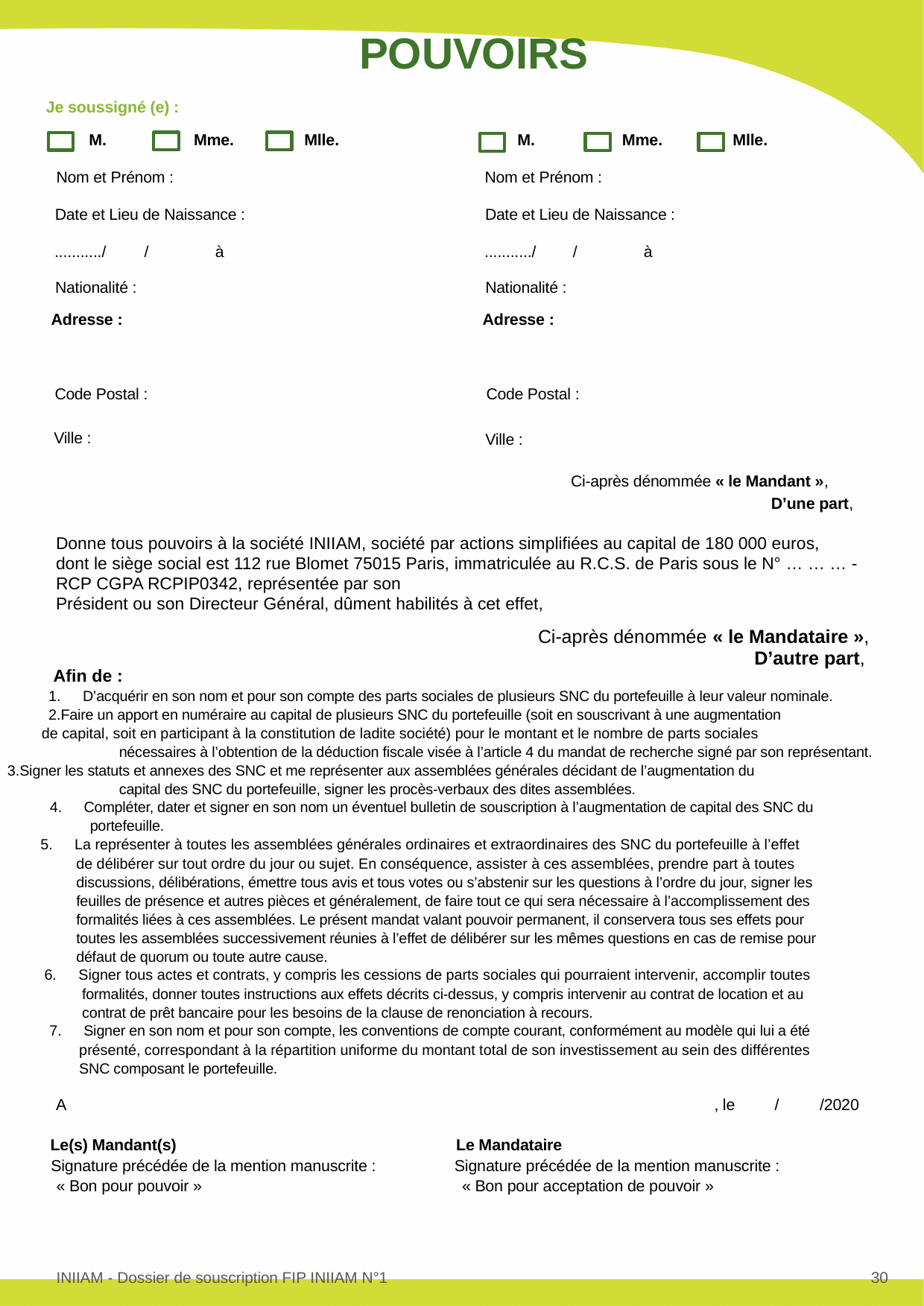

POUVOIRS
Je soussigné (e) :

M.

Mme.

Mlle.

M.

Mme.

Mlle.

Nom et Prénom :

Nom et Prénom :

Date et Lieu de Naissance :

Date et Lieu de Naissance :

.........../

/

à

.........../

/

à

Nationalité :

Nationalité :

Adresse :

Adresse :

Code Postal :

Code Postal :

Ville :

Ville :

Ci-après dénommée « le Mandant »,
	D’une part,

Donne tous pouvoirs à la société INIIAM, société par actions simplifiées au capital de 180 000 euros,
dont le siège social est 112 rue Blomet 75015 Paris, immatriculée au R.C.S. de Paris sous le N° … … … - RCP CGPA RCPIP0342, représentée par son
Président ou son Directeur Général, dûment habilités à cet effet,

Ci-après dénommée « le Mandataire »,

D’autre part,

Afin de :

1.	D’acquérir en son nom et pour son compte des parts sociales de plusieurs SNC du portefeuille à leur valeur nominale.
2.Faire un apport en numéraire au capital de plusieurs SNC du portefeuille (soit en souscrivant à une augmentation

de capital, soit en participant à la constitution de ladite société) pour le montant et le nombre de parts sociales
	nécessaires à l’obtention de la déduction fiscale visée à l’article 4 du mandat de recherche signé par son représentant.
3.Signer les statuts et annexes des SNC et me représenter aux assemblées générales décidant de l’augmentation du
	capital des SNC du portefeuille, signer les procès-verbaux des dites assemblées.

4.	Compléter, dater et signer en son nom un éventuel bulletin de souscription à l’augmentation de capital des SNC du

portefeuille.

5.	La représenter à toutes les assemblées générales ordinaires et extraordinaires des SNC du portefeuille à l’effet

de délibérer sur tout ordre du jour ou sujet. En conséquence, assister à ces assemblées, prendre part à toutes
discussions, délibérations, émettre tous avis et tous votes ou s’abstenir sur les questions à l’ordre du jour, signer les
feuilles de présence et autres pièces et généralement, de faire tout ce qui sera nécessaire à l’accomplissement des
formalités liées à ces assemblées. Le présent mandat valant pouvoir permanent, il conservera tous ses effets pour
toutes les assemblées successivement réunies à l’effet de délibérer sur les mêmes questions en cas de remise pour
défaut de quorum ou toute autre cause.

6.	Signer tous actes et contrats, y compris les cessions de parts sociales qui pourraient intervenir, accomplir toutes

formalités, donner toutes instructions aux effets décrits ci-dessus, y compris intervenir au contrat de location et au
contrat de prêt bancaire pour les besoins de la clause de renonciation à recours.

7.	Signer en son nom et pour son compte, les conventions de compte courant, conformément au modèle qui lui a été

présenté, correspondant à la répartition uniforme du montant total de son investissement au sein des différentes
SNC composant le portefeuille.

A

, le

/

/2020

Le(s) Mandant(s)

Le Mandataire

Signature précédée de la mention manuscrite :

Signature précédée de la mention manuscrite :

« Bon pour pouvoir »

« Bon pour acceptation de pouvoir »

INIIAM - Dossier de souscription FIP INIIAM N°1
30